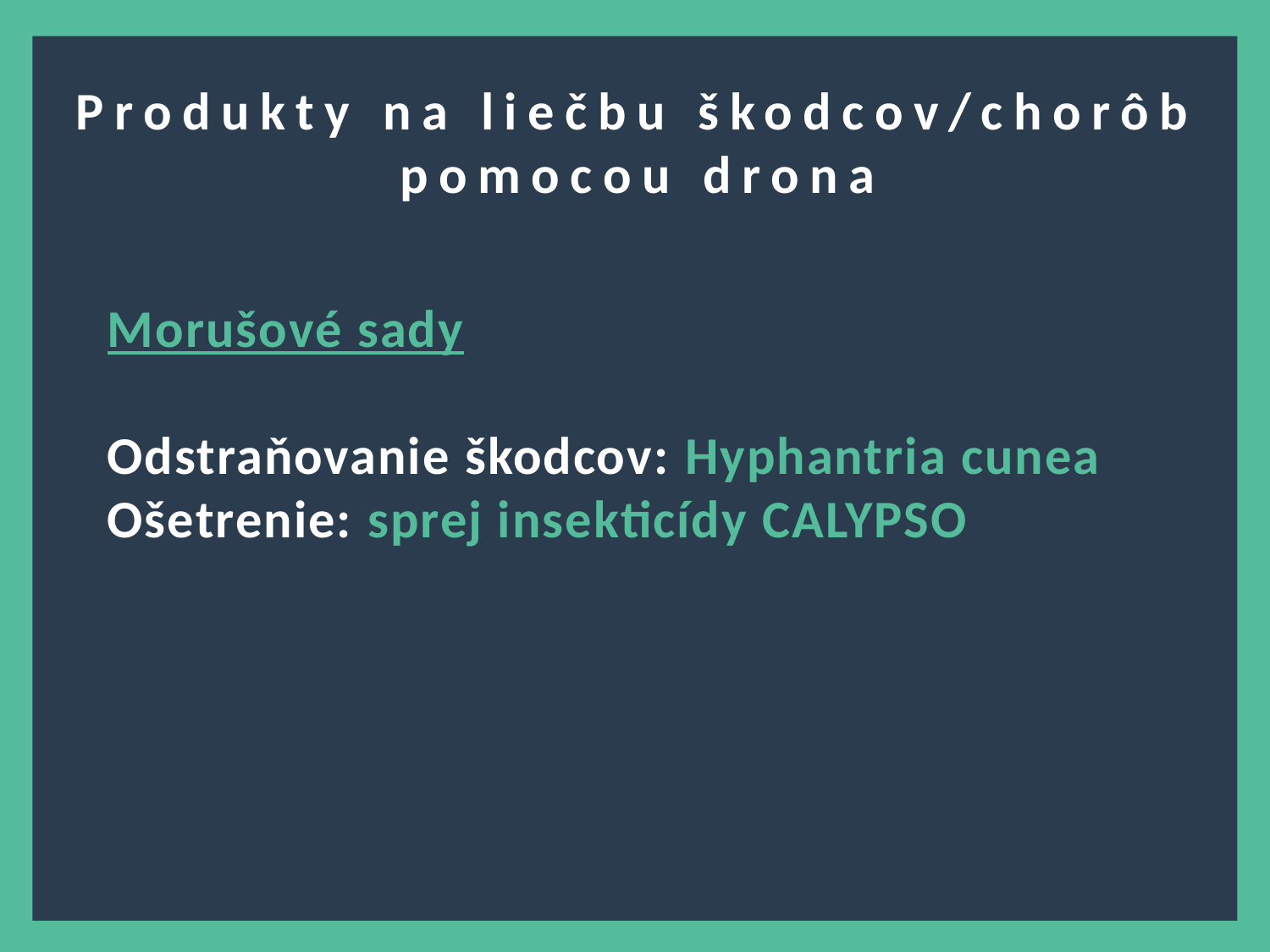

?

Produkty na liečbu škodcov/chorôb pomocou drona
Morušové sady

Odstraňovanie škodcov: Hyphantria cunea
Ošetrenie: sprej insekticídy CALYPSO
11